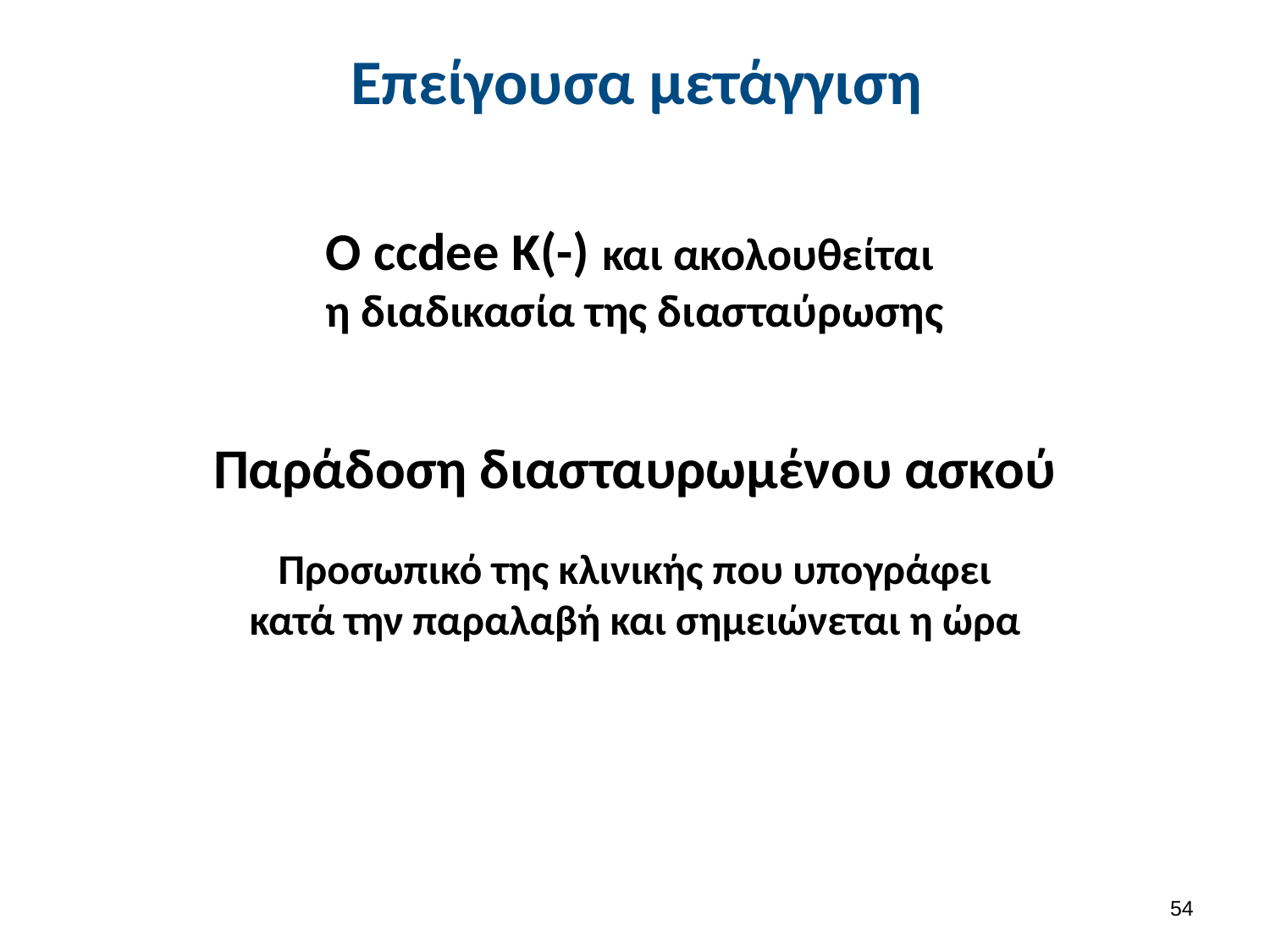

# Επείγουσα μετάγγιση
Ο ccdee Κ(-) και ακολουθείται
η διαδικασία της διασταύρωσης
Παράδοση διασταυρωμένου ασκού
Προσωπικό της κλινικής που υπογράφει
κατά την παραλαβή και σημειώνεται η ώρα
54